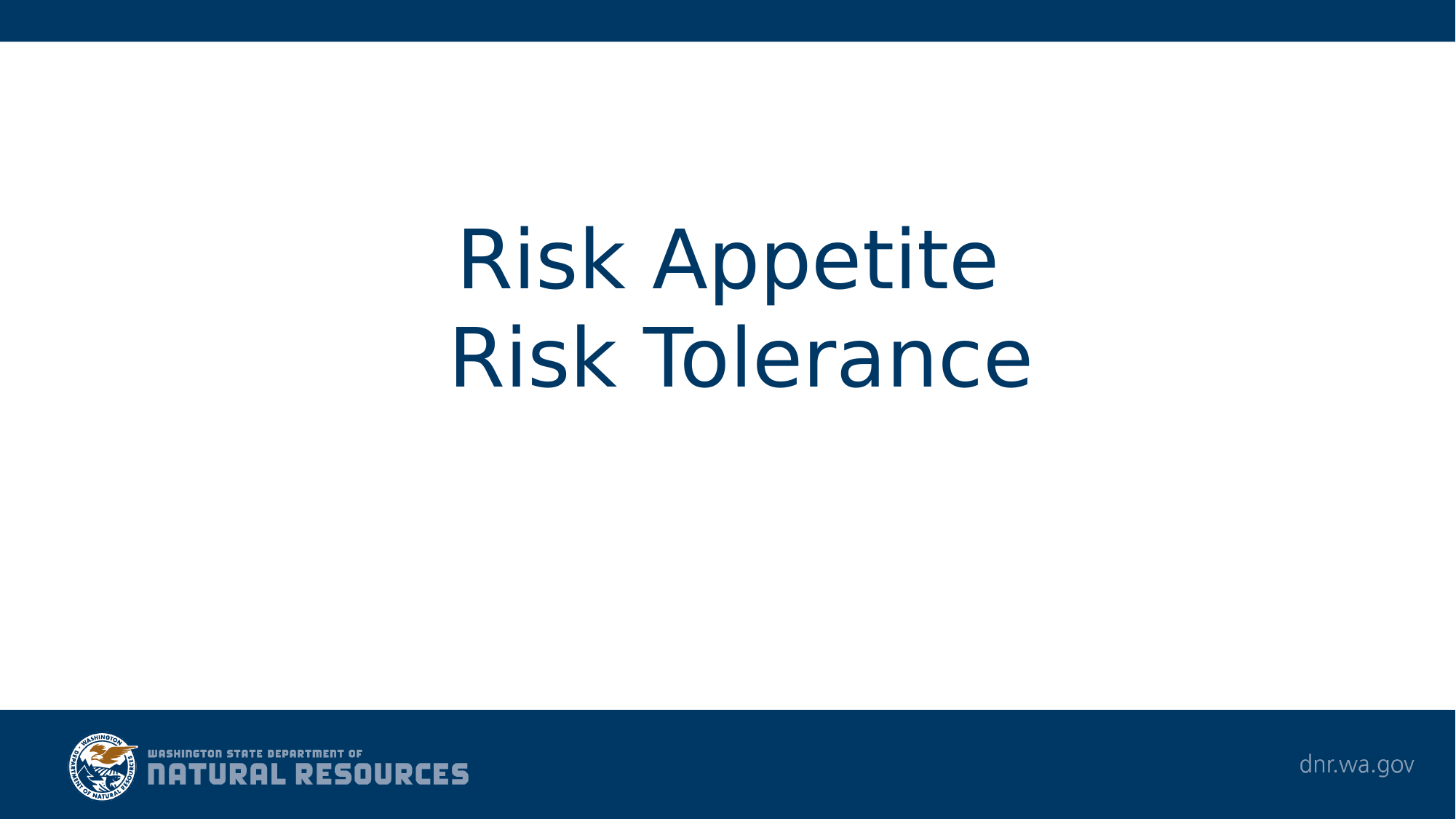

Slide template 7
Risk Appetite
Risk Tolerance